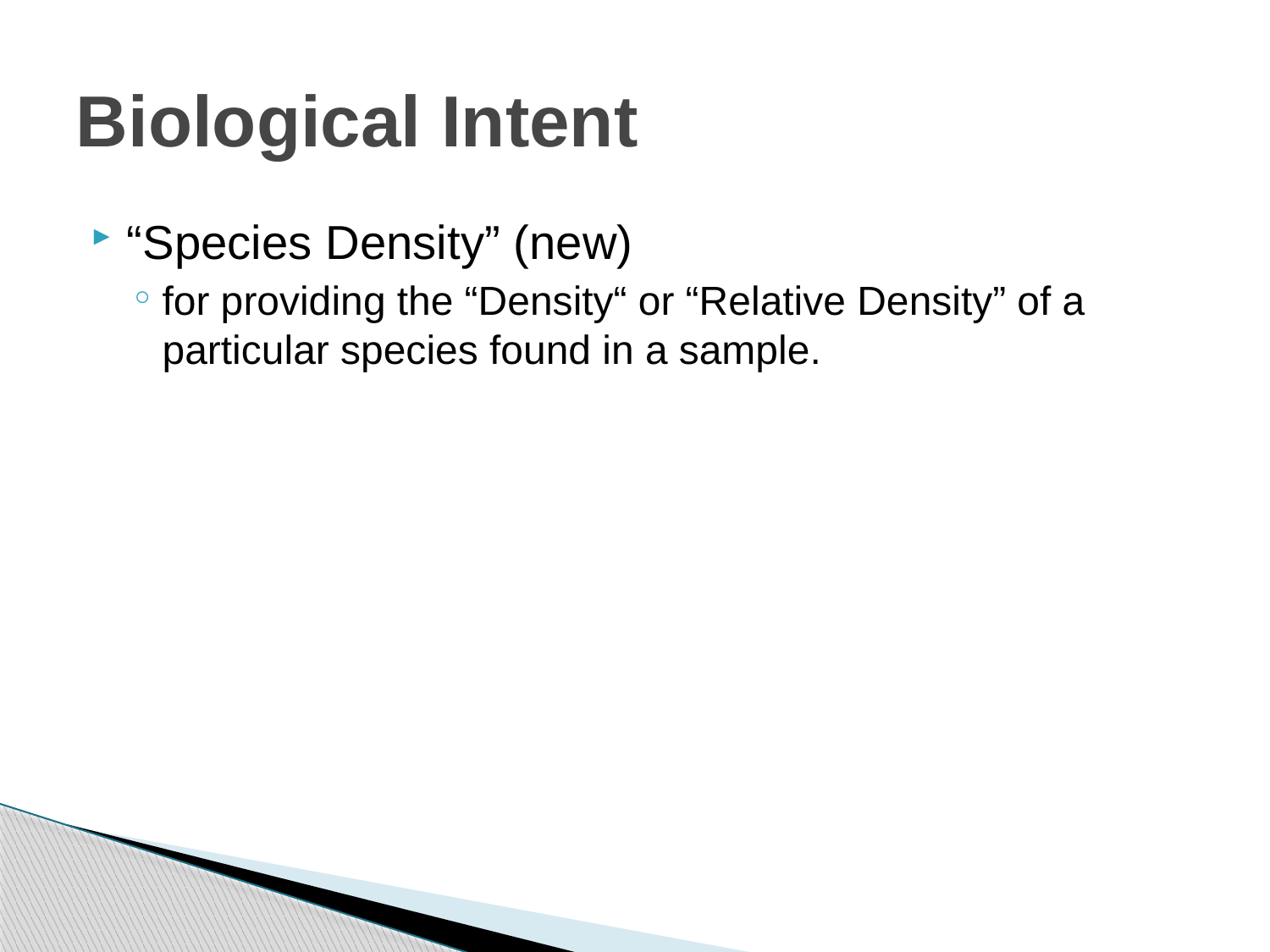

# Biological Intent
“Species Density” (new)
for providing the “Density“ or “Relative Density” of a particular species found in a sample.